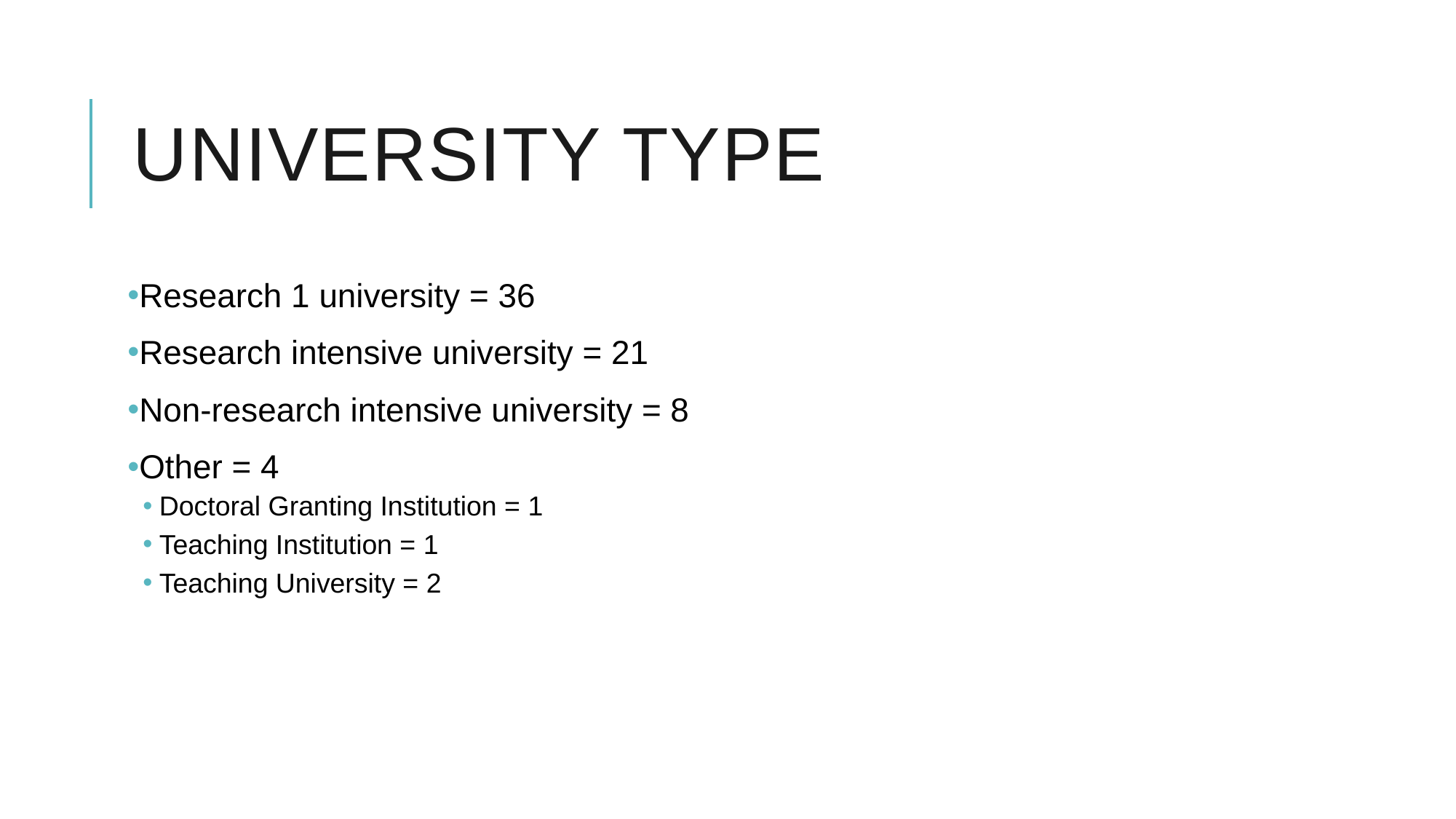

# University type
Research 1 university = 36
Research intensive university = 21
Non-research intensive university = 8
Other = 4
Doctoral Granting Institution = 1
Teaching Institution = 1
Teaching University = 2